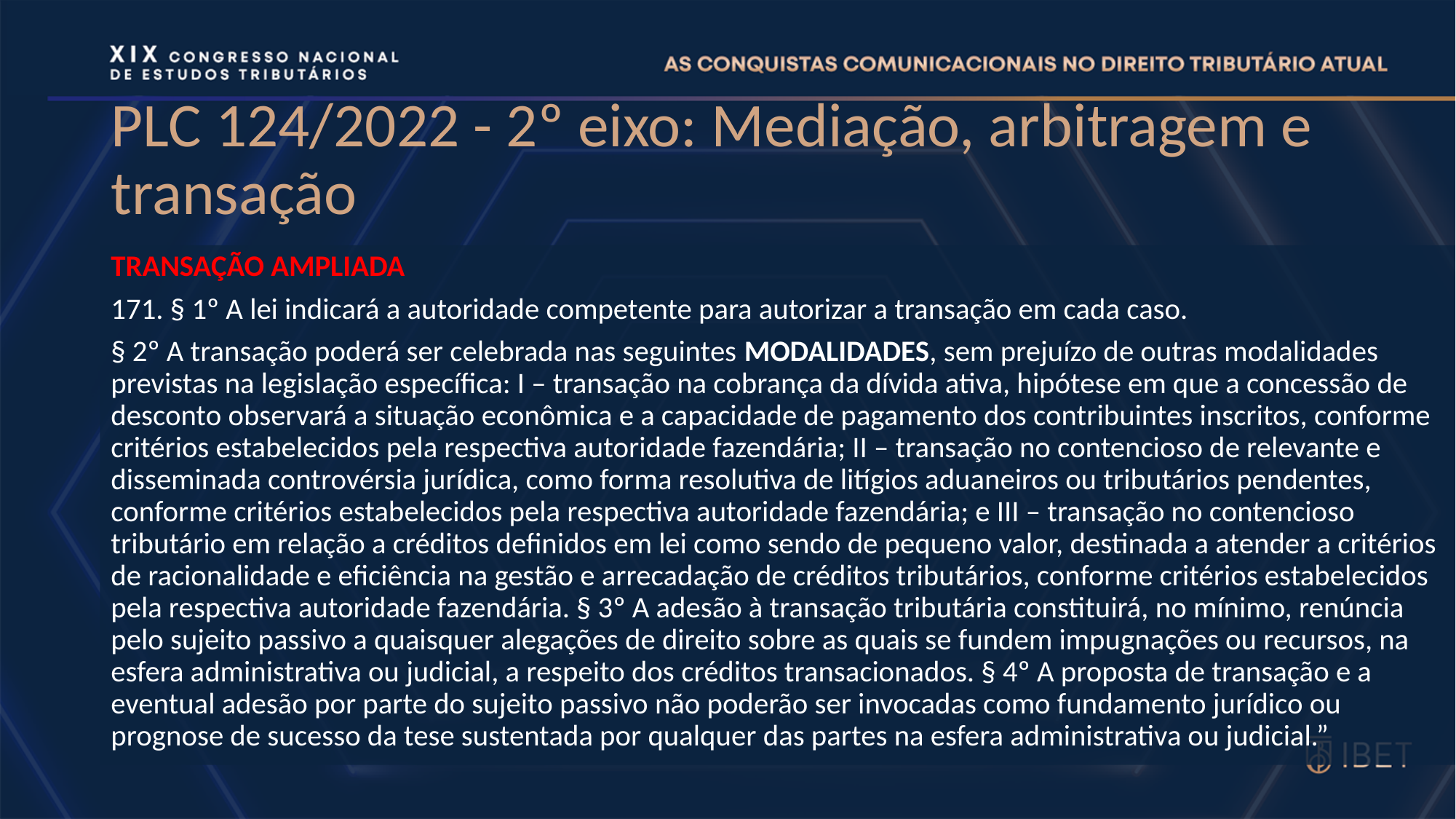

# PLC 124/2022 - 2º eixo: Mediação, arbitragem e transação
TRANSAÇÃO AMPLIADA
171. § 1º A lei indicará a autoridade competente para autorizar a transação em cada caso.
§ 2º A transação poderá ser celebrada nas seguintes MODALIDADES, sem prejuízo de outras modalidades previstas na legislação específica: I – transação na cobrança da dívida ativa, hipótese em que a concessão de desconto observará a situação econômica e a capacidade de pagamento dos contribuintes inscritos, conforme critérios estabelecidos pela respectiva autoridade fazendária; II – transação no contencioso de relevante e disseminada controvérsia jurídica, como forma resolutiva de litígios aduaneiros ou tributários pendentes, conforme critérios estabelecidos pela respectiva autoridade fazendária; e III – transação no contencioso tributário em relação a créditos definidos em lei como sendo de pequeno valor, destinada a atender a critérios de racionalidade e eficiência na gestão e arrecadação de créditos tributários, conforme critérios estabelecidos pela respectiva autoridade fazendária. § 3º A adesão à transação tributária constituirá, no mínimo, renúncia pelo sujeito passivo a quaisquer alegações de direito sobre as quais se fundem impugnações ou recursos, na esfera administrativa ou judicial, a respeito dos créditos transacionados. § 4º A proposta de transação e a eventual adesão por parte do sujeito passivo não poderão ser invocadas como fundamento jurídico ou prognose de sucesso da tese sustentada por qualquer das partes na esfera administrativa ou judicial.”